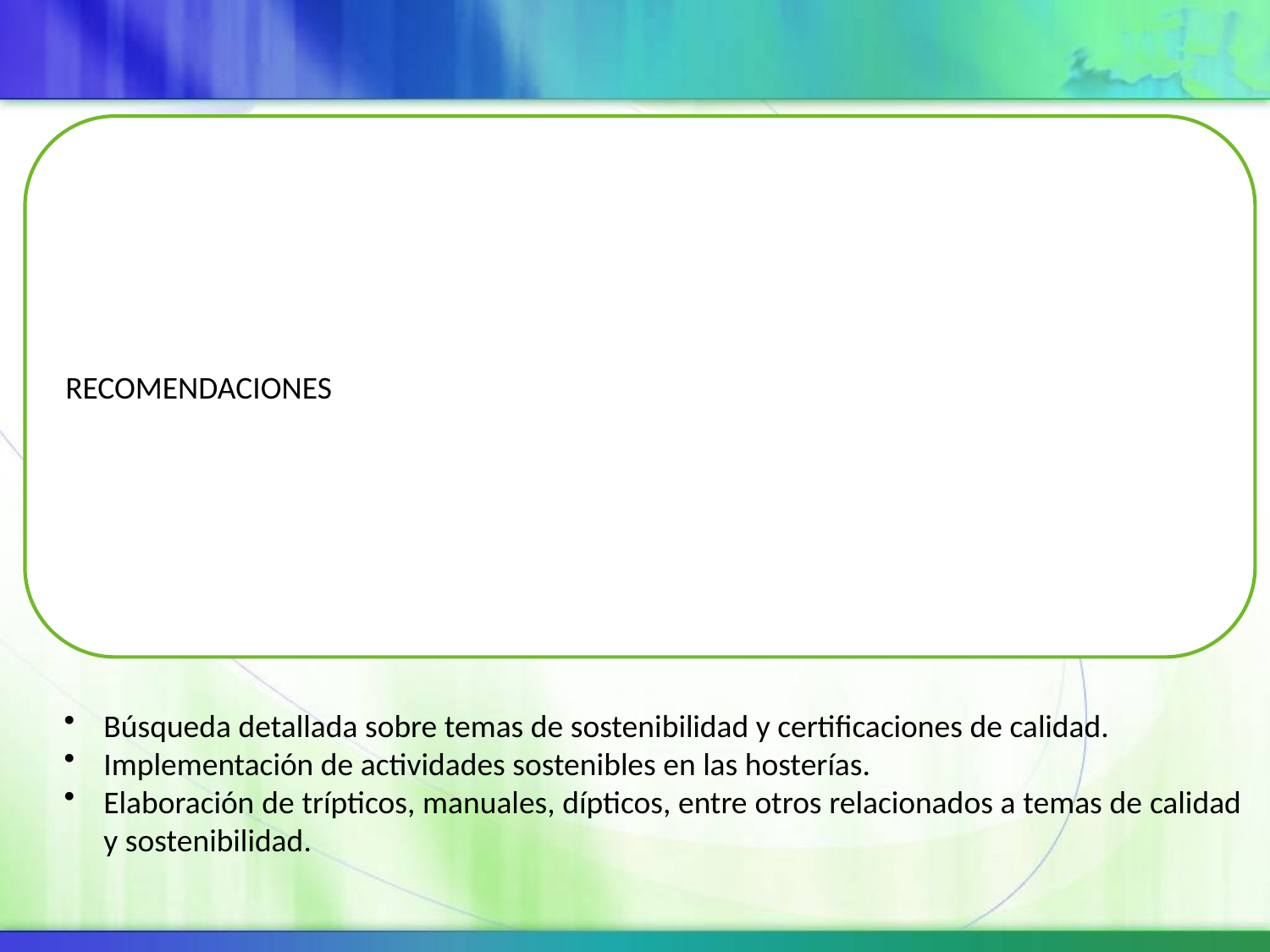

RECOMENDACIONES
Búsqueda detallada sobre temas de sostenibilidad y certificaciones de calidad.
Elaboración de trípticos, manuales, dípticos, entre otros relacionados a temas de calidad y sostenibilidad.
Implementación de actividades sostenibles en las hosterías.